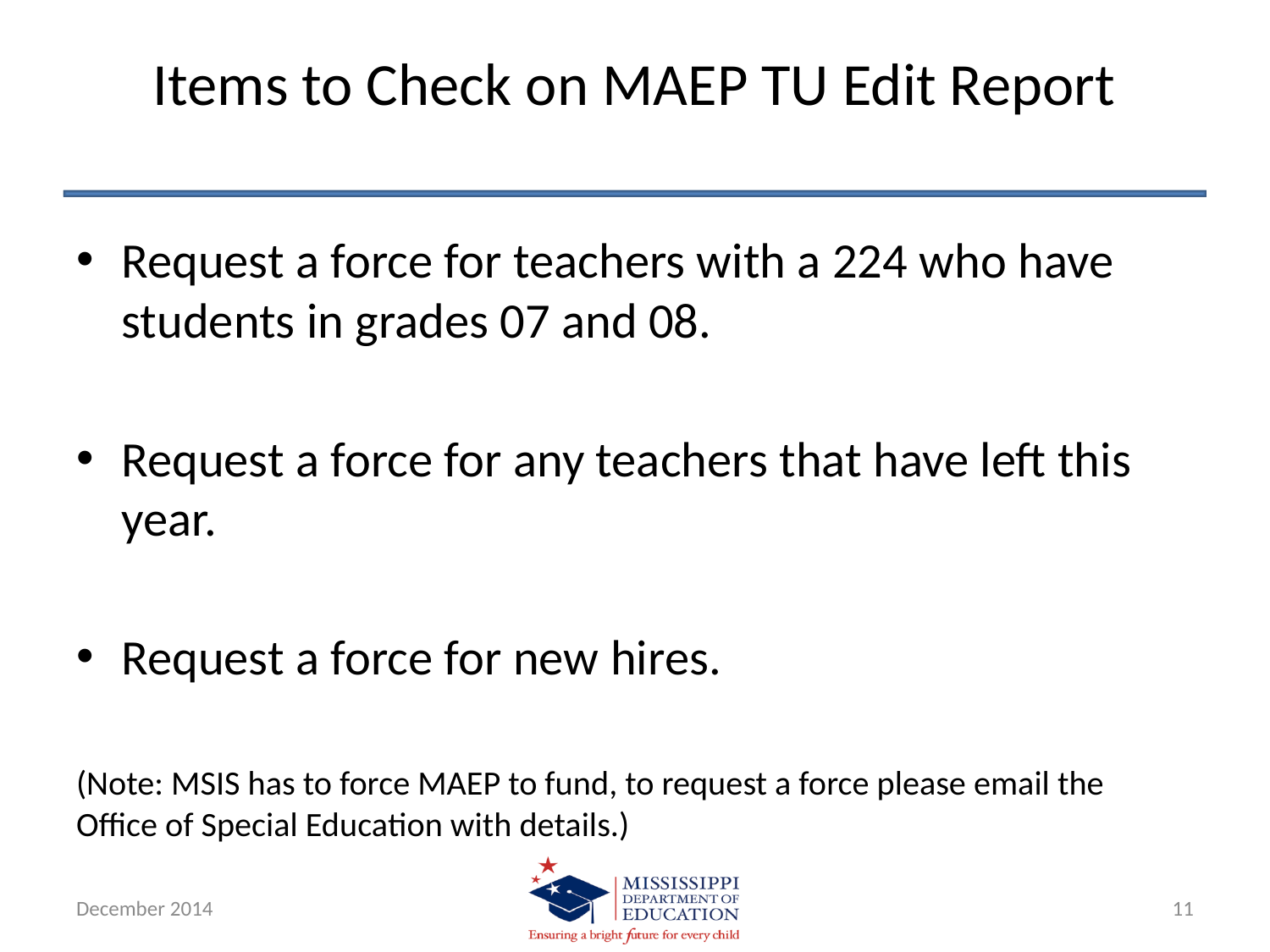

# Items to Check on MAEP TU Edit Report
Request a force for teachers with a 224 who have students in grades 07 and 08.

Request a force for any teachers that have left this year.

Request a force for new hires.

(Note: MSIS has to force MAEP to fund, to request a force please email the Office of Special Education with details.)

December 2014
11